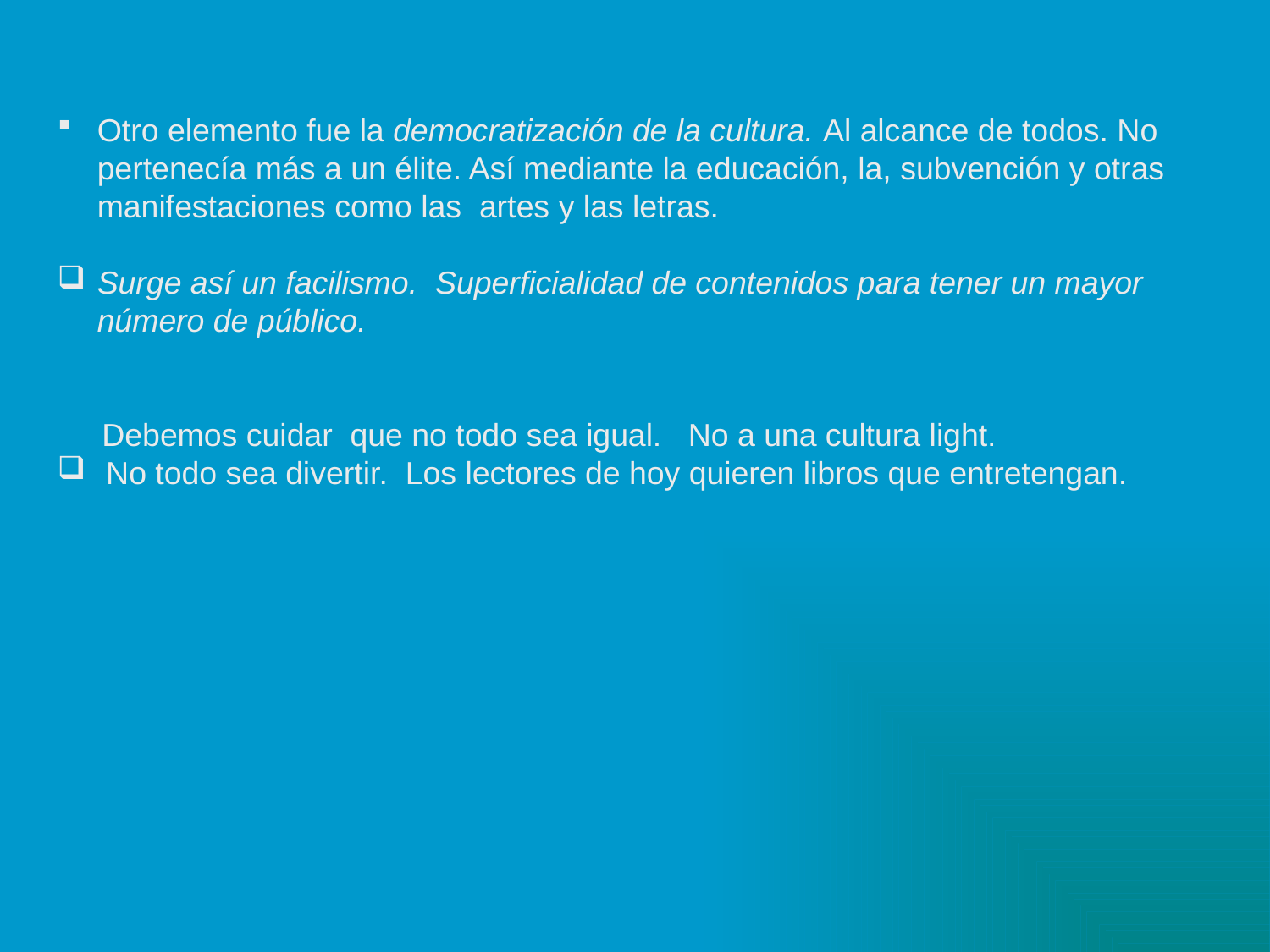

Otro elemento fue la democratización de la cultura. Al alcance de todos. No pertenecía más a un élite. Así mediante la educación, la, subvención y otras manifestaciones como las  artes y las letras.

Surge así un facilismo.  Superficialidad de contenidos para tener un mayor número de público.

     Debemos cuidar  que no todo sea igual.   No a una cultura light.
 No todo sea divertir.  Los lectores de hoy quieren libros que entretengan.